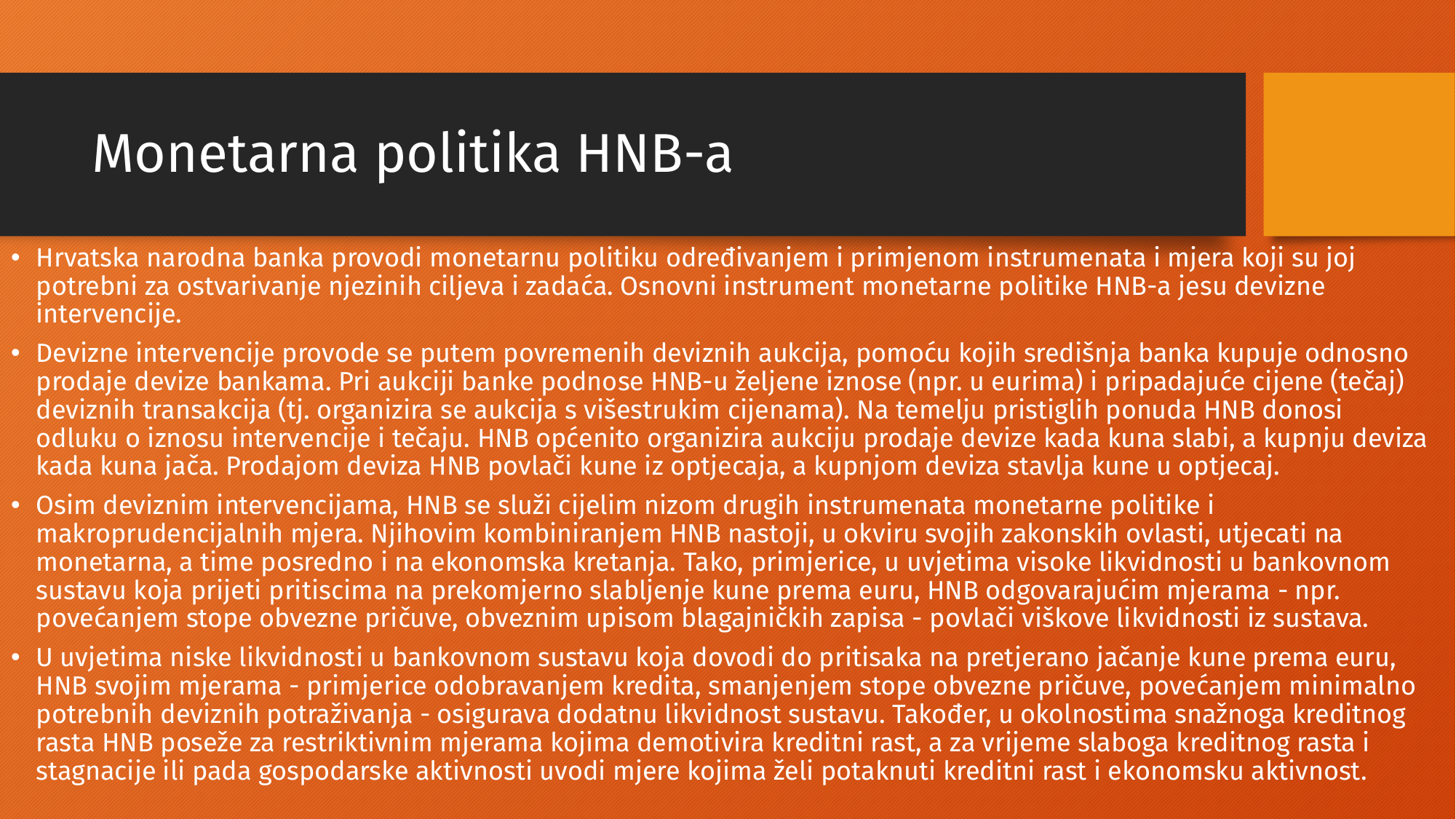

# Monetarna politika HNB-a
Hrvatska narodna banka provodi monetarnu politiku određivanjem i primjenom instrumenata i mjera koji su joj potrebni za ostvarivanje njezinih ciljeva i zadaća. Osnovni instrument monetarne politike HNB-a jesu devizne intervencije.
Devizne intervencije provode se putem povremenih deviznih aukcija, pomoću kojih središnja banka kupuje odnosno prodaje devize bankama. Pri aukciji banke podnose HNB-u željene iznose (npr. u eurima) i pripadajuće cijene (tečaj) deviznih transakcija (tj. organizira se aukcija s višestrukim cijenama). Na temelju pristiglih ponuda HNB donosi odluku o iznosu intervencije i tečaju. HNB općenito organizira aukciju prodaje devize kada kuna slabi, a kupnju deviza kada kuna jača. Prodajom deviza HNB povlači kune iz optjecaja, a kupnjom deviza stavlja kune u optjecaj.
Osim deviznim intervencijama, HNB se služi cijelim nizom drugih instrumenata monetarne politike i makroprudencijalnih mjera. Njihovim kombiniranjem HNB nastoji, u okviru svojih zakonskih ovlasti, utjecati na monetarna, a time posredno i na ekonomska kretanja. Tako, primjerice, u uvjetima visoke likvidnosti u bankovnom sustavu koja prijeti pritiscima na prekomjerno slabljenje kune prema euru, HNB odgovarajućim mjerama - npr. povećanjem stope obvezne pričuve, obveznim upisom blagajničkih zapisa - povlači viškove likvidnosti iz sustava.
U uvjetima niske likvidnosti u bankovnom sustavu koja dovodi do pritisaka na pretjerano jačanje kune prema euru, HNB svojim mjerama - primjerice odobravanjem kredita, smanjenjem stope obvezne pričuve, povećanjem minimalno potrebnih deviznih potraživanja - osigurava dodatnu likvidnost sustavu. Također, u okolnostima snažnoga kreditnog rasta HNB poseže za restriktivnim mjerama kojima demotivira kreditni rast, a za vrijeme slaboga kreditnog rasta i stagnacije ili pada gospodarske aktivnosti uvodi mjere kojima želi potaknuti kreditni rast i ekonomsku aktivnost.